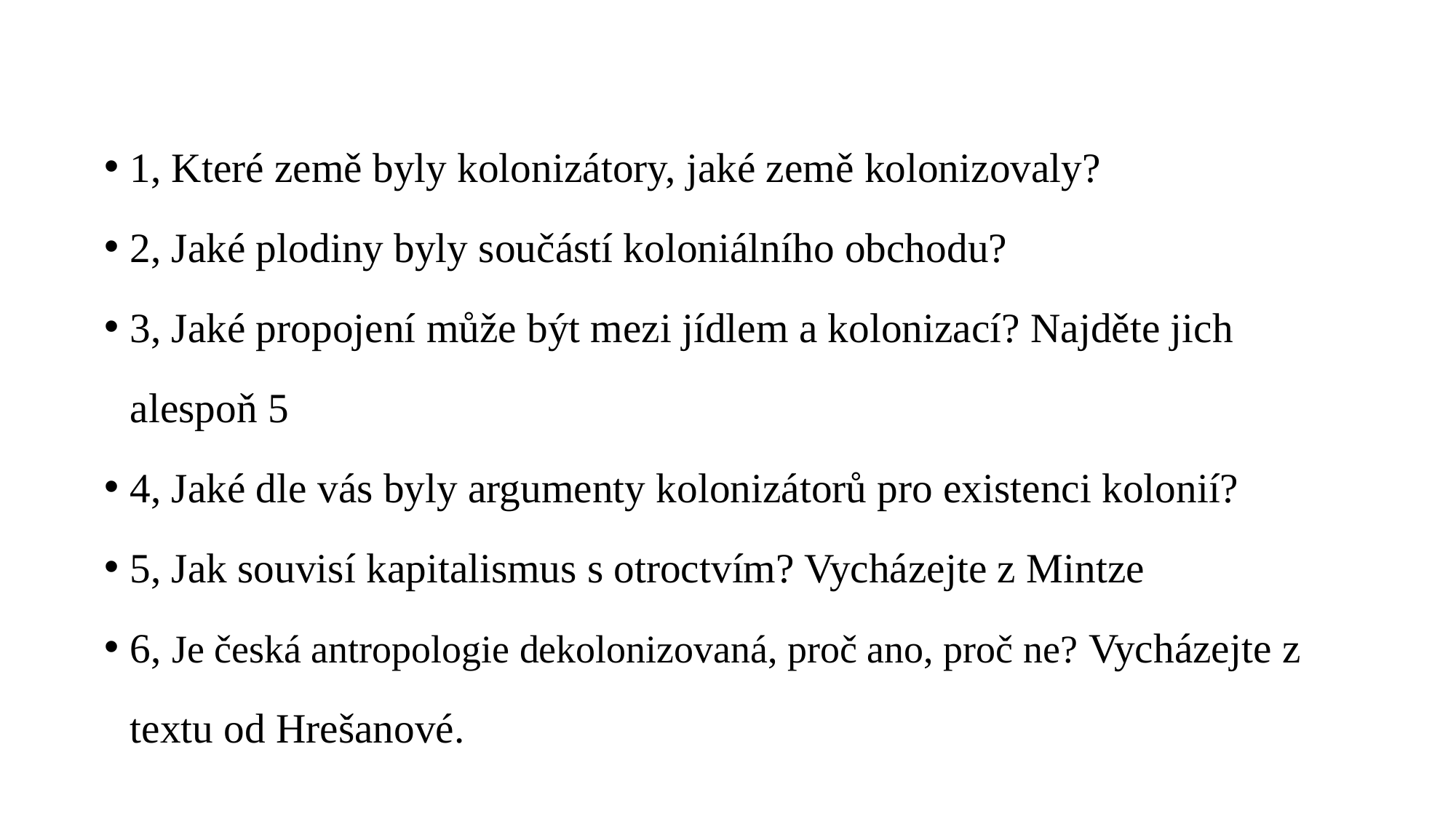

1, Které země byly kolonizátory, jaké země kolonizovaly?
2, Jaké plodiny byly součástí koloniálního obchodu?
3, Jaké propojení může být mezi jídlem a kolonizací? Najděte jich alespoň 5
4, Jaké dle vás byly argumenty kolonizátorů pro existenci kolonií?
5, Jak souvisí kapitalismus s otroctvím? Vycházejte z Mintze
6, Je česká antropologie dekolonizovaná, proč ano, proč ne? Vycházejte z textu od Hrešanové.